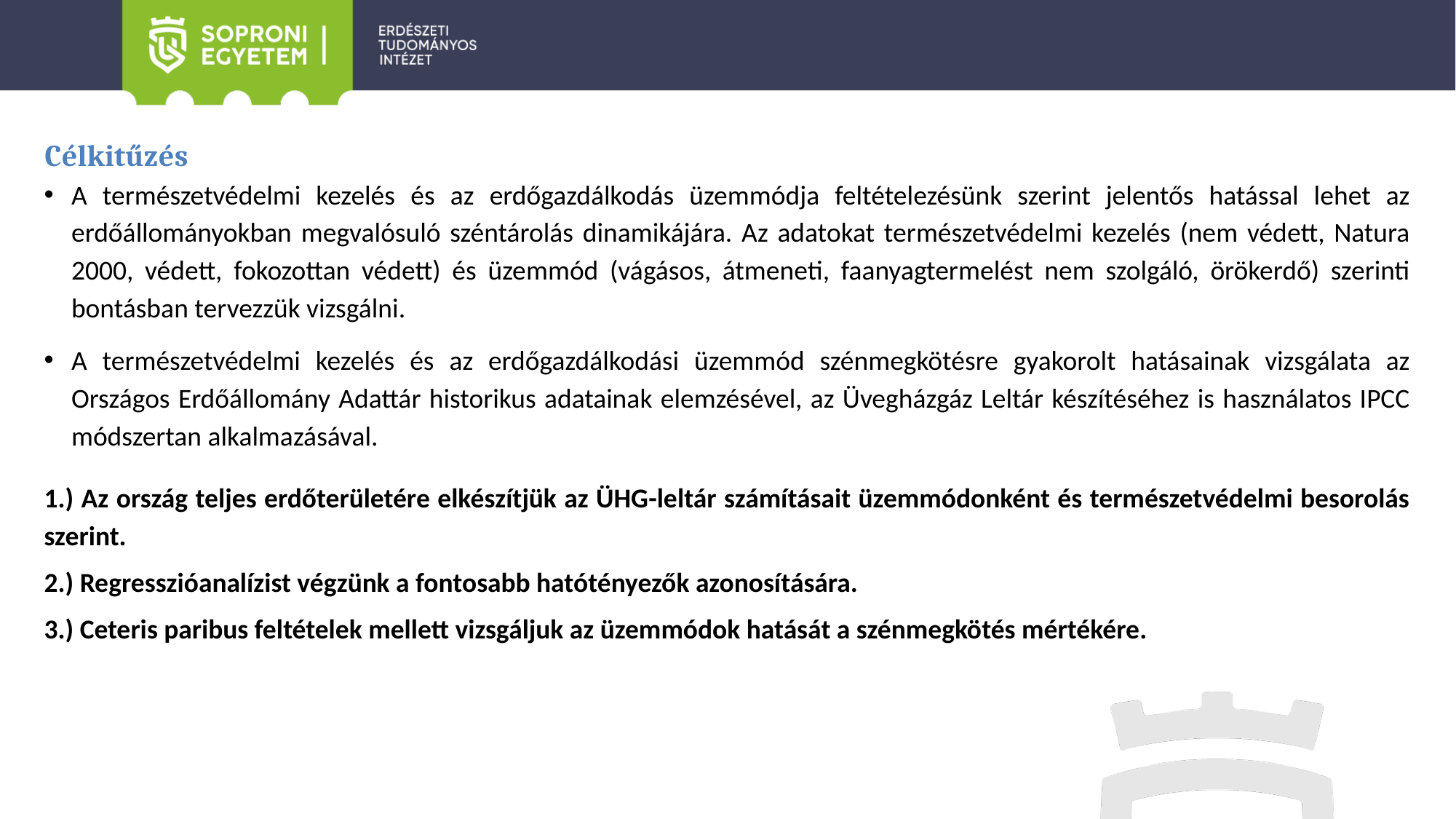

Célkitűzés
A természetvédelmi kezelés és az erdőgazdálkodás üzemmódja feltételezésünk szerint jelentős hatással lehet az erdőállományokban megvalósuló széntárolás dinamikájára. Az adatokat természetvédelmi kezelés (nem védett, Natura 2000, védett, fokozottan védett) és üzemmód (vágásos, átmeneti, faanyagtermelést nem szolgáló, örökerdő) szerinti bontásban tervezzük vizsgálni.
A természetvédelmi kezelés és az erdőgazdálkodási üzemmód szénmegkötésre gyakorolt hatásainak vizsgálata az Országos Erdőállomány Adattár historikus adatainak elemzésével, az Üvegházgáz Leltár készítéséhez is használatos IPCC módszertan alkalmazásával.
1.) Az ország teljes erdőterületére elkészítjük az ÜHG-leltár számításait üzemmódonként és természetvédelmi besorolás szerint.
2.) Regresszióanalízist végzünk a fontosabb hatótényezők azonosítására.
3.) Ceteris paribus feltételek mellett vizsgáljuk az üzemmódok hatását a szénmegkötés mértékére.